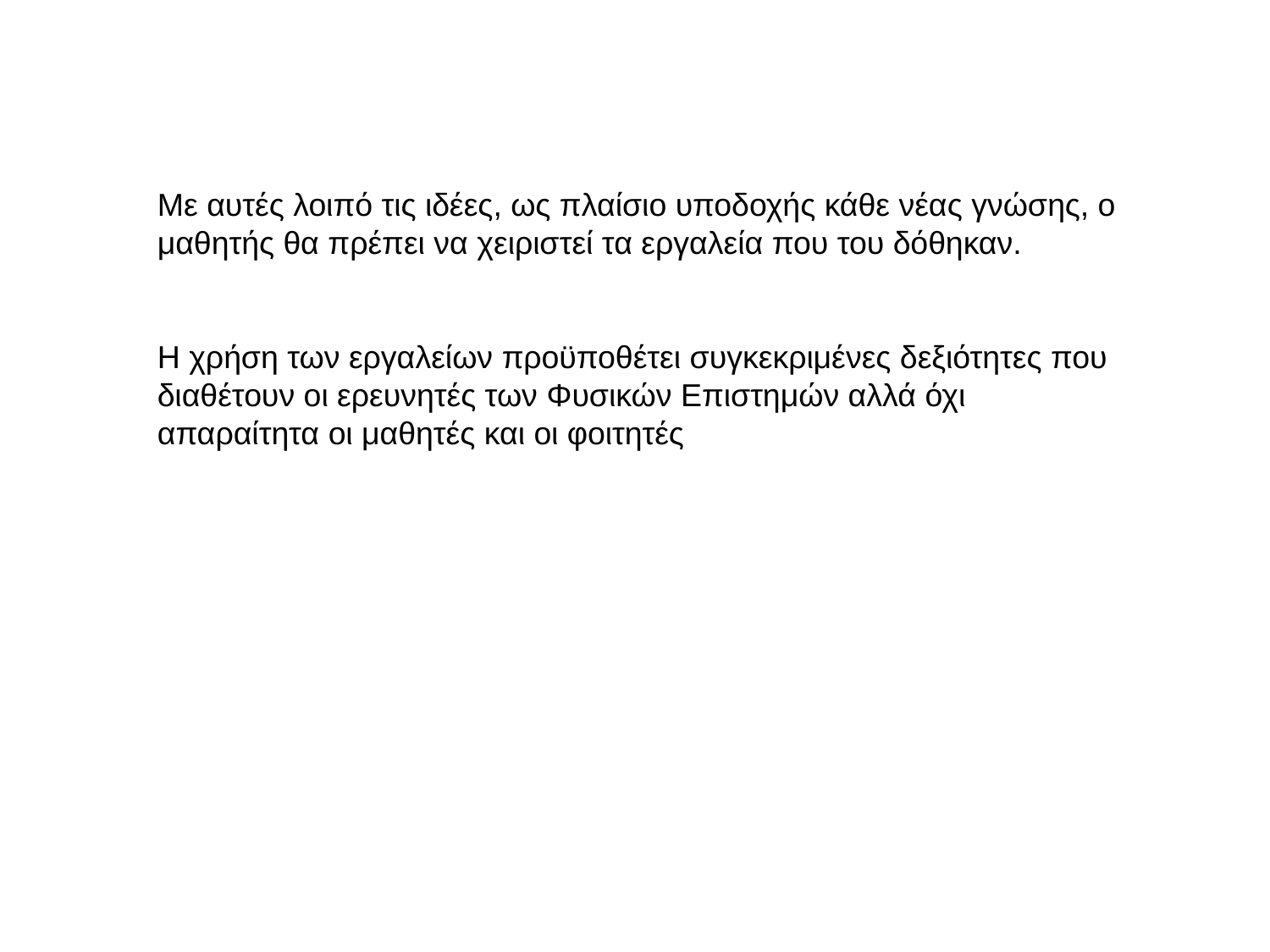

Με αυτές λοιπό τις ιδέες, ως πλαίσιο υποδοχής κάθε νέας γνώσης, ο μαθητής θα πρέπει να χειριστεί τα εργαλεία που του δόθηκαν.

Η χρήση των εργαλείων προϋποθέτει συγκεκριμένες δεξιότητες που διαθέτουν οι ερευνητές των Φυσικών Επιστημών αλλά όχι απαραίτητα οι μαθητές και οι φοιτητές